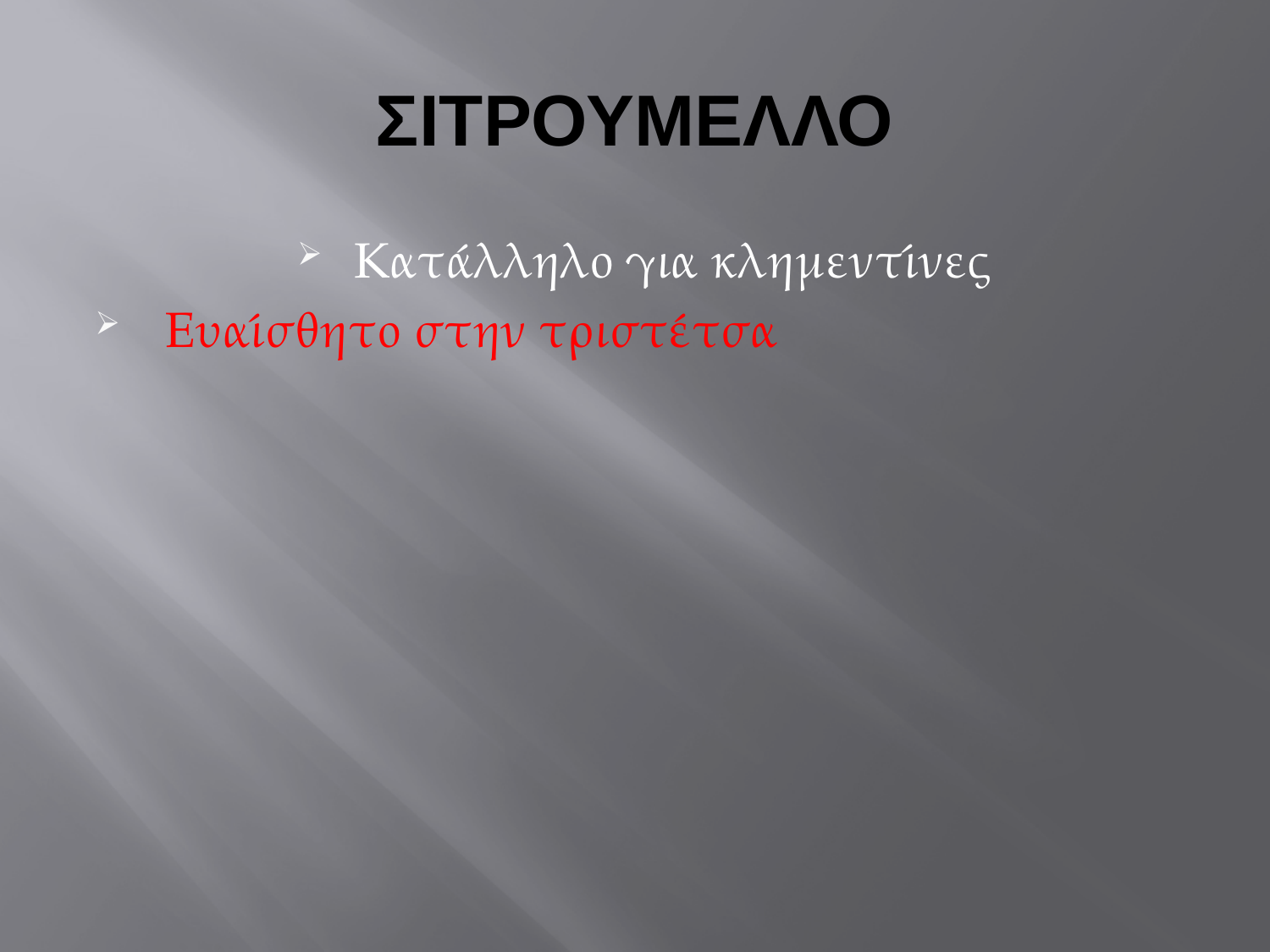

# ΣΙΤΡΟΥΜΕΛΛΟ
Κατάλληλο για κλημεντίνες
 Ευαίσθητο στην τριστέτσα